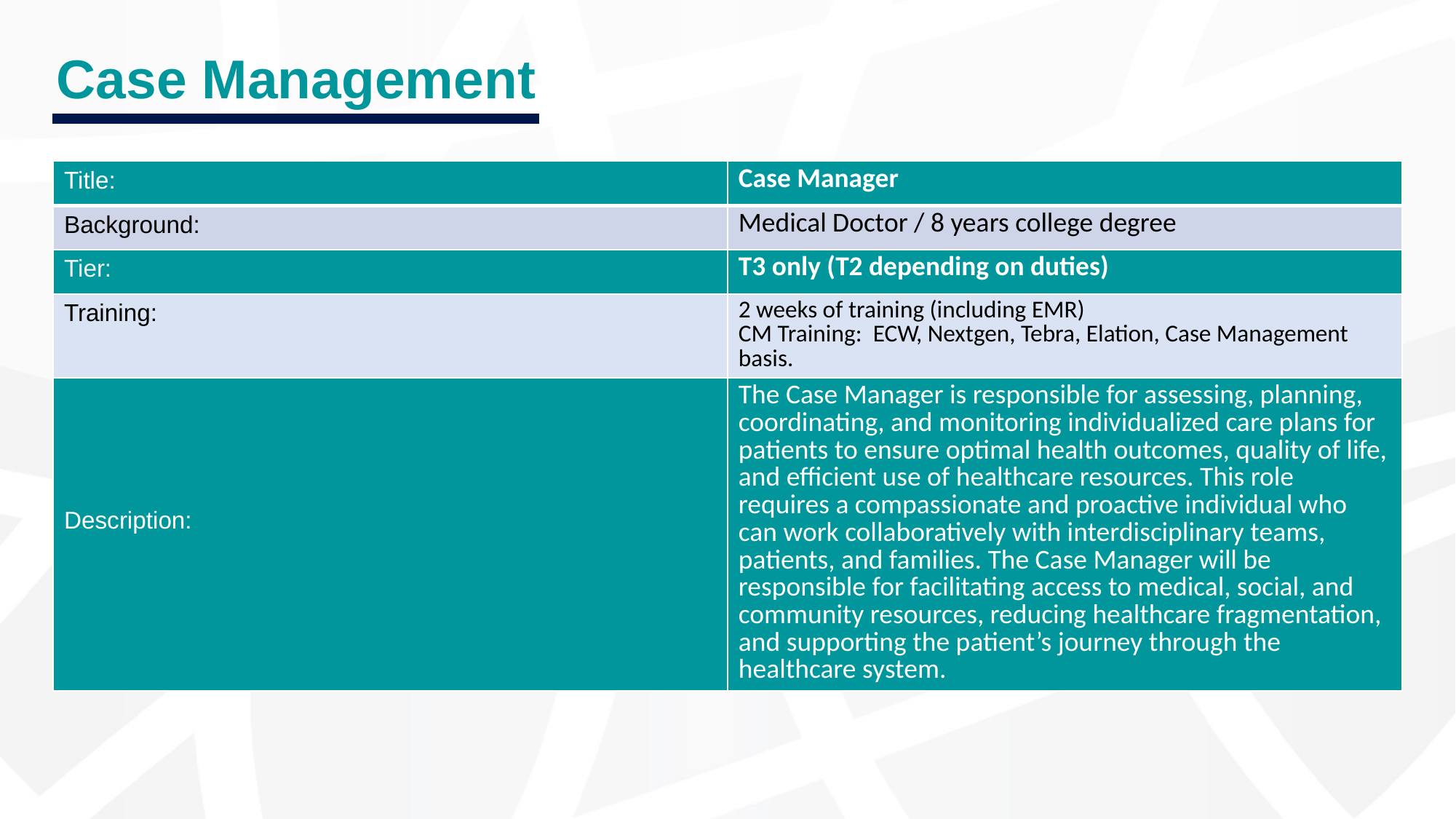

# Case Management

| Title: | Case Manager |
| --- | --- |
| Background: | Medical Doctor / 8 years college degree |
| Tier: | T3 only (T2 depending on duties) |
| Training: | 2 weeks of training (including EMR) CM Training: ECW, Nextgen, Tebra, Elation, Case Management basis. |
| Description: | The Case Manager is responsible for assessing, planning, coordinating, and monitoring individualized care plans for patients to ensure optimal health outcomes, quality of life, and efficient use of healthcare resources. This role requires a compassionate and proactive individual who can work collaboratively with interdisciplinary teams, patients, and families. The Case Manager will be responsible for facilitating access to medical, social, and community resources, reducing healthcare fragmentation, and supporting the patient’s journey through the healthcare system. |